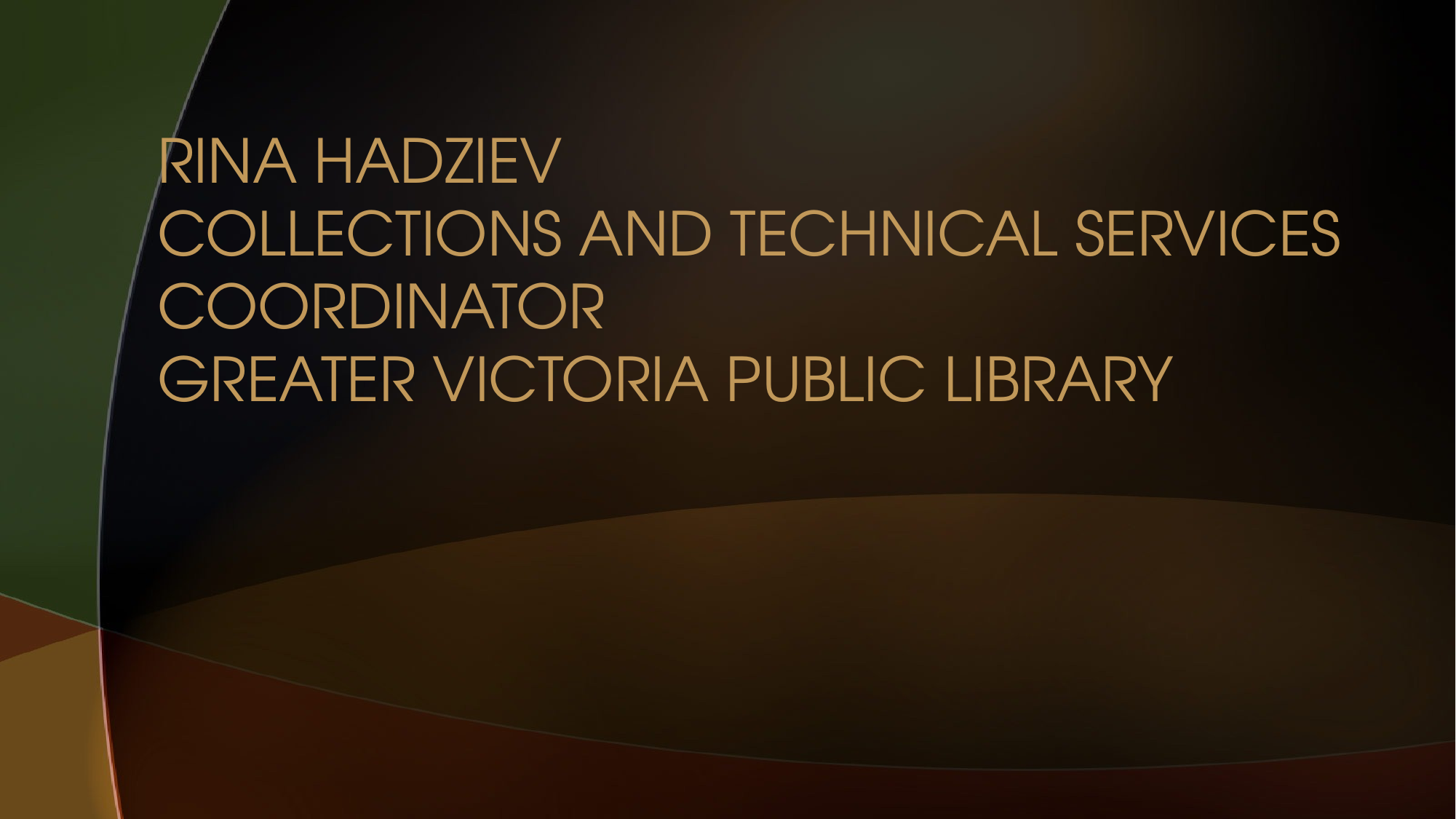

# RINA HADZIEV COLLECTIONS AND TECHNICAL SERVICES COORDINATOR GREATER VICTORIA PUBLIC LIBRARY